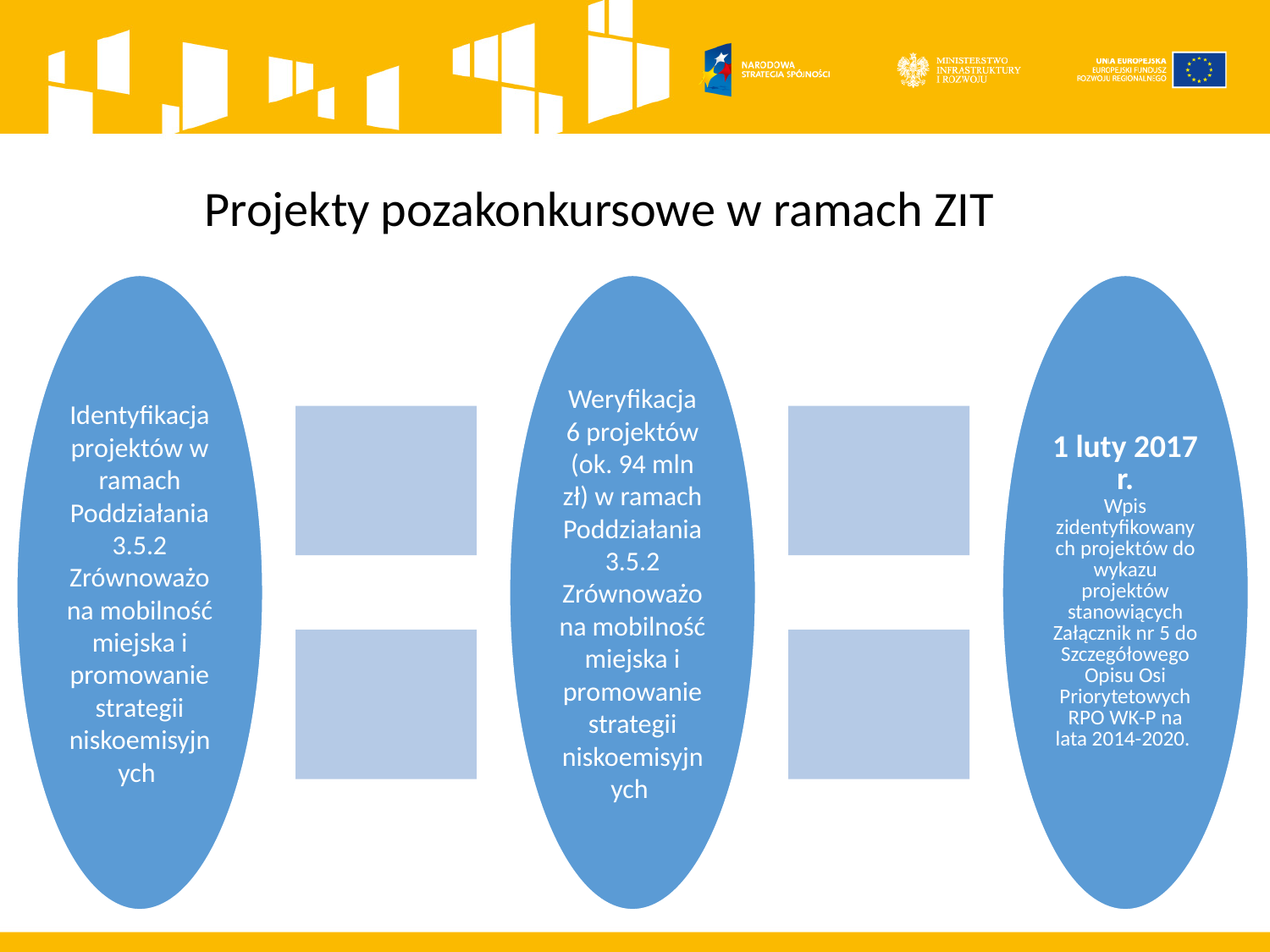

# Projekty pozakonkursowe w ramach ZIT
Weryfikacja 6 projektów (ok. 94 mln zł) w ramach Poddziałania 3.5.2 Zrównoważona mobilność miejska i promowanie strategii niskoemisyjnych
1 luty 2017 r.
Wpis zidentyfikowanych projektów do wykazu projektów stanowiących Załącznik nr 5 do Szczegółowego Opisu Osi Priorytetowych RPO WK-P na lata 2014-2020.
Identyfikacja projektów w ramach Poddziałania 3.5.2 Zrównoważona mobilność miejska i promowanie strategii niskoemisyjnych